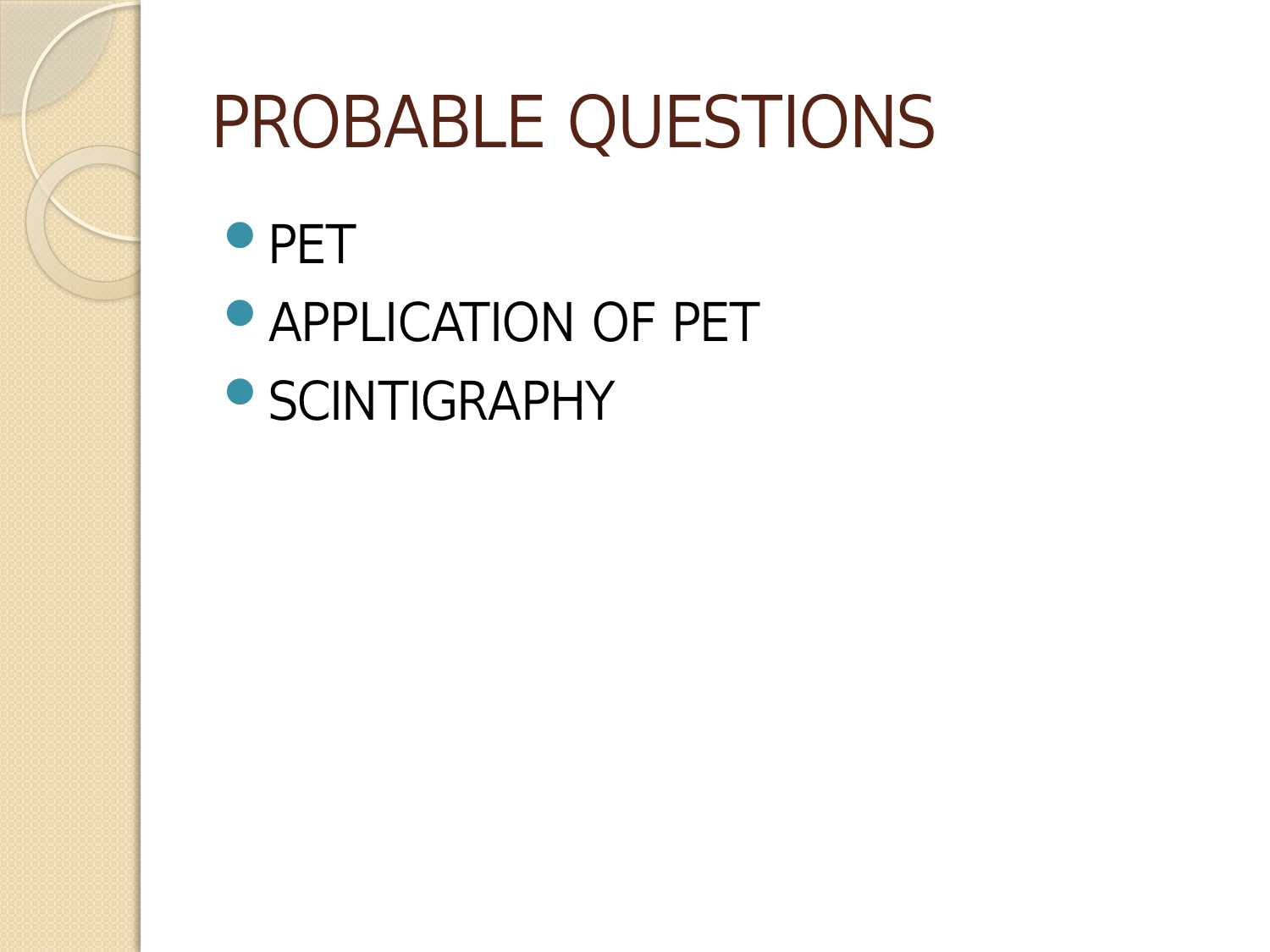

# PROBABLE QUESTIONS
PET
APPLICATION OF PET
SCINTIGRAPHY